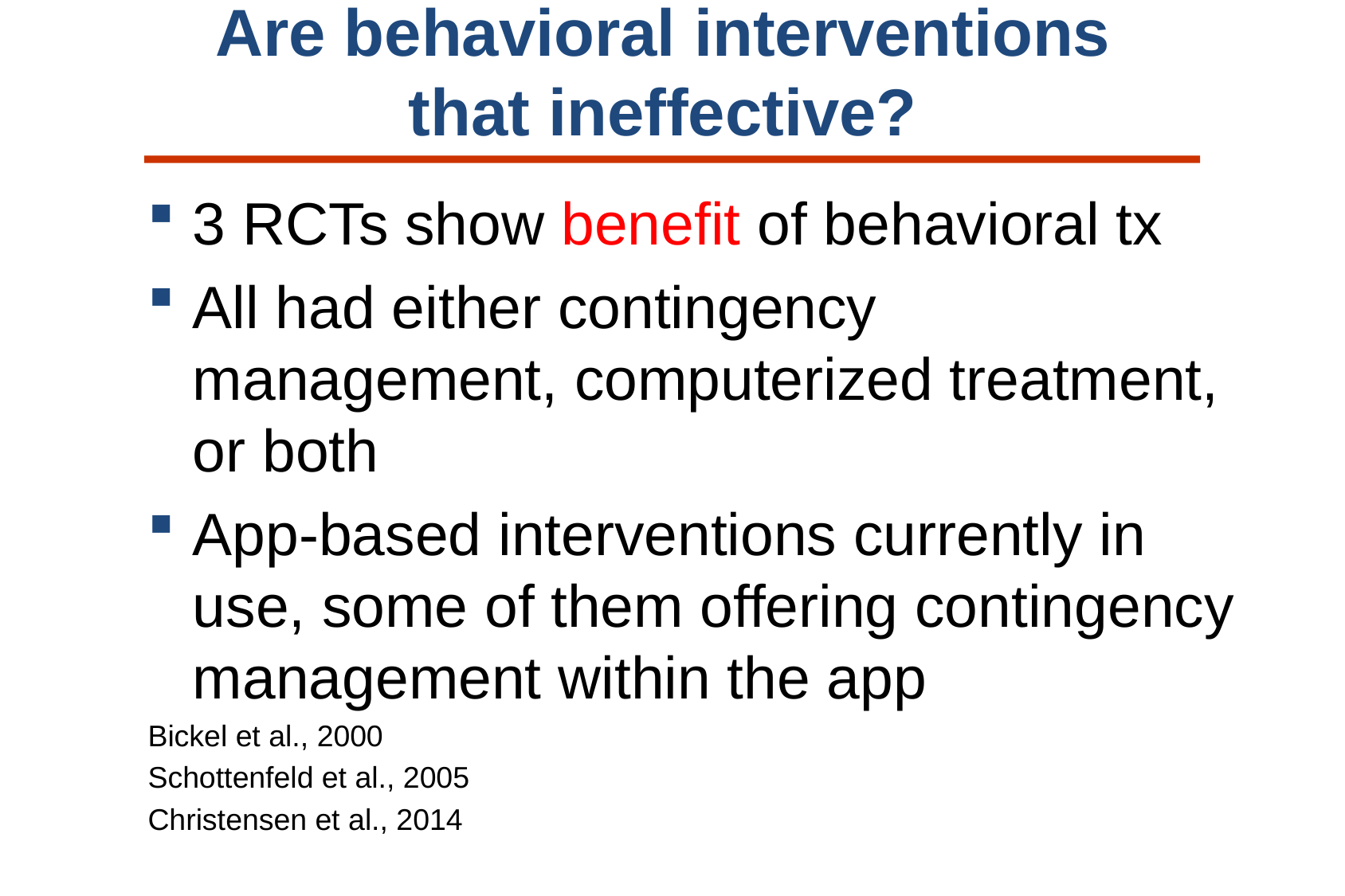

# Are behavioral interventions  that ineffective?

3 RCTs show benefit of behavioral tx
All had either contingency management, computerized treatment, or both
App-based interventions currently in use, some of them offering contingency management within the app
Bickel et al., 2000
Schottenfeld et al., 2005
Christensen et al., 2014